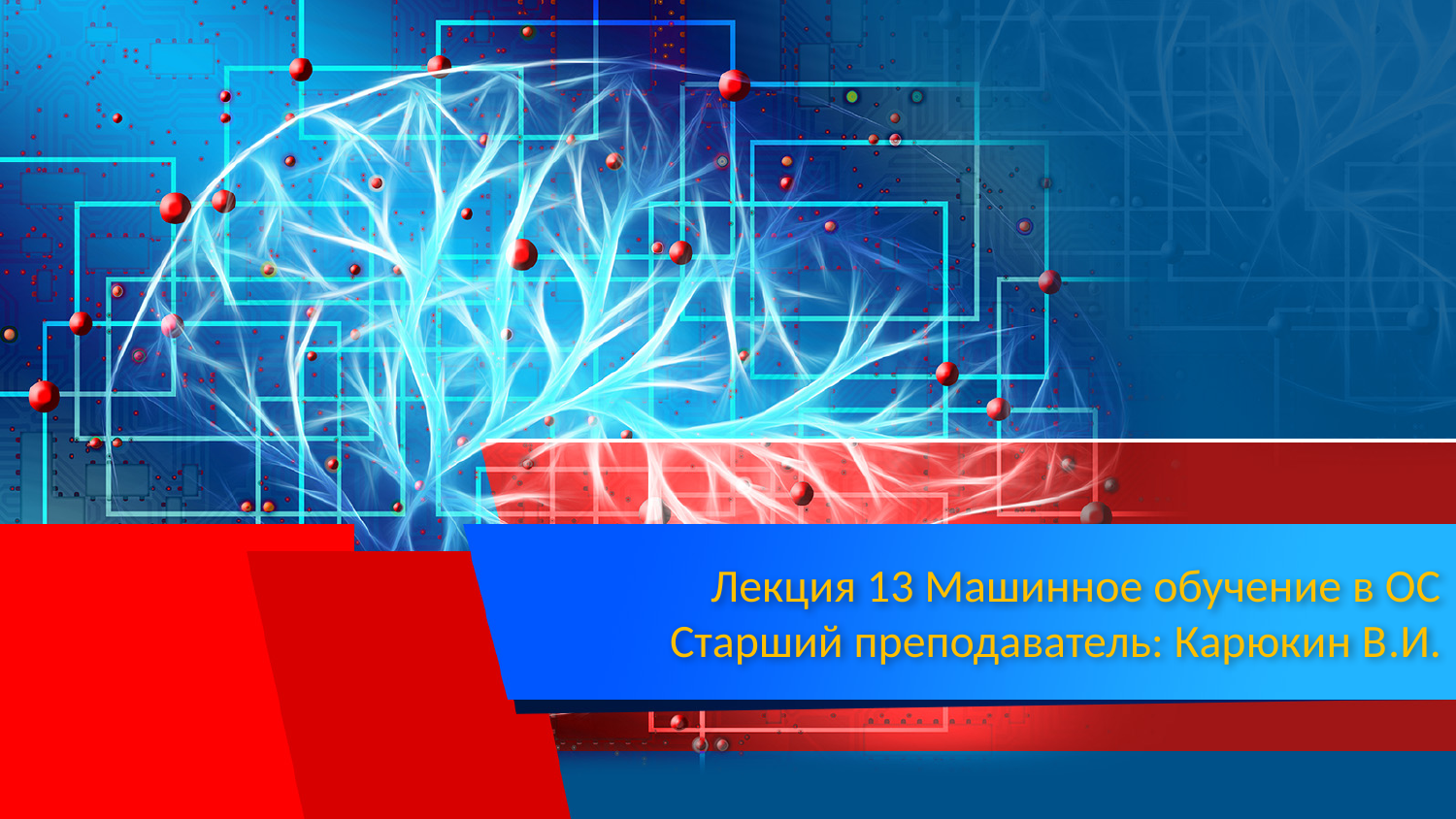

# Лекция 13 Машинное обучение в ОС Старший преподаватель: Карюкин В.И.